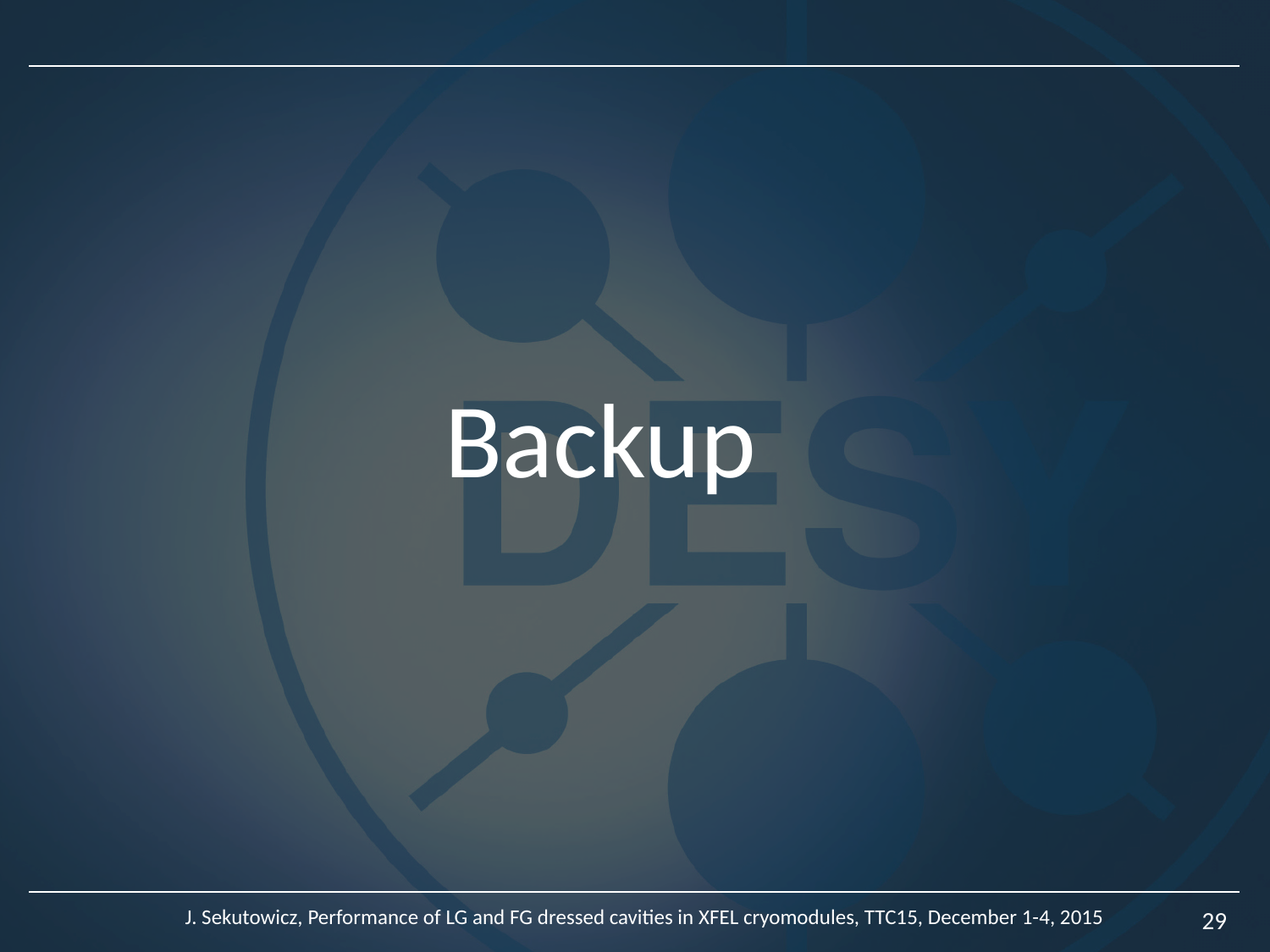

Backup
J. Sekutowicz, Performance of LG and FG dressed cavities in XFEL cryomodules, TTC15, December 1-4, 2015
29